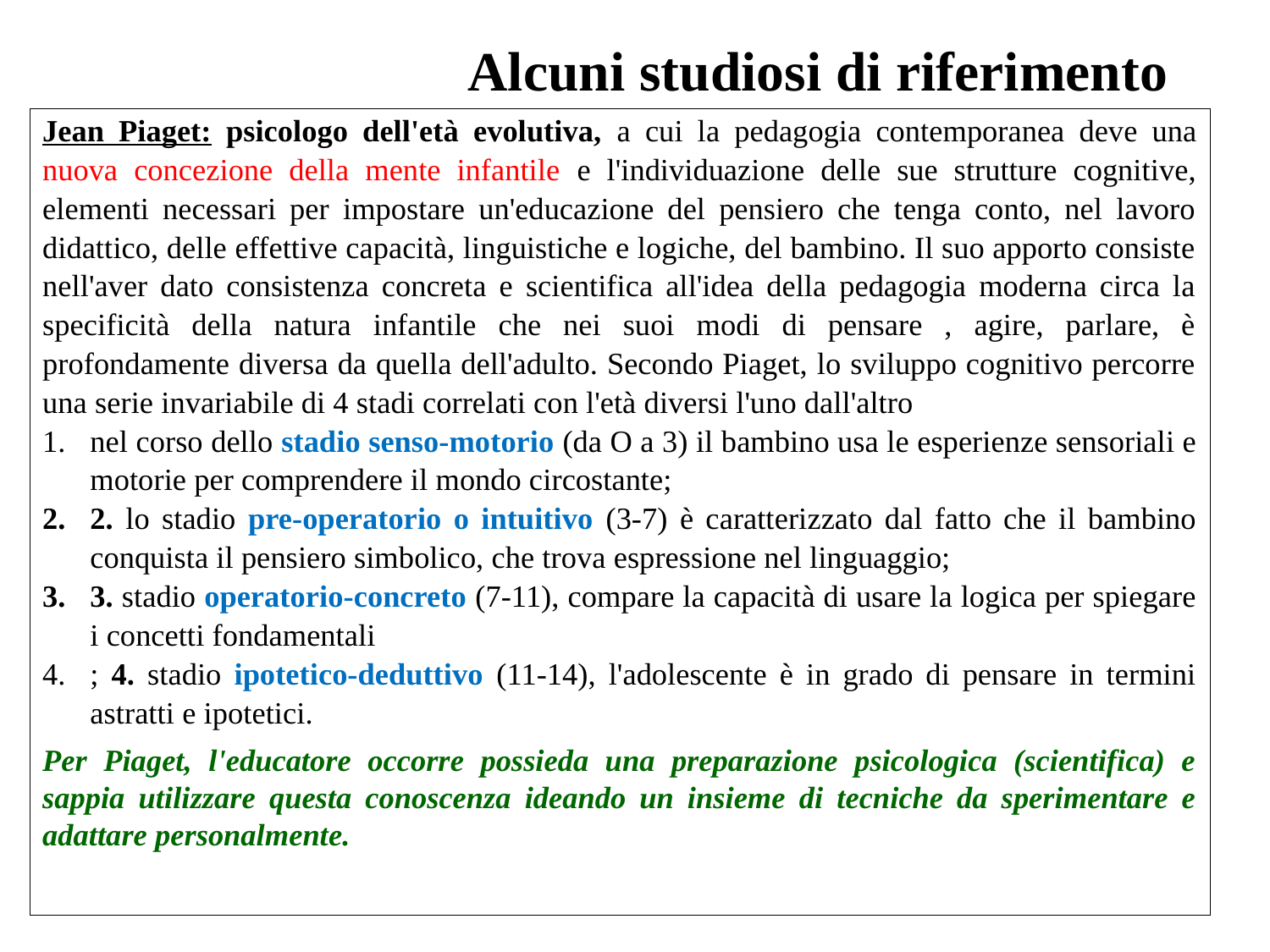

Alcuni studiosi di riferimento
Jean Piaget: psicologo dell'età evolutiva, a cui la pedagogia contemporanea deve una nuova concezione della mente infantile e l'individuazione delle sue strutture cognitive, elementi necessari per impostare un'educazione del pensiero che tenga conto, nel lavoro didattico, delle effettive capacità, linguistiche e logiche, del bambino. Il suo apporto consiste nell'aver dato consistenza concreta e scientifica all'idea della pedagogia moderna circa la specificità della natura infantile che nei suoi modi di pensare , agire, parlare, è profondamente diversa da quella dell'adulto. Secondo Piaget, lo sviluppo cognitivo percorre una serie invariabile di 4 stadi correlati con l'età diversi l'uno dall'altro
nel corso dello stadio senso-motorio (da O a 3) il bambino usa le esperienze sensoriali e motorie per comprendere il mondo circostante;
2. lo stadio pre-operatorio o intuitivo (3-7) è caratterizzato dal fatto che il bambino conquista il pensiero simbolico, che trova espressione nel linguaggio;
3. stadio operatorio-concreto (7-11), compare la capacità di usare la logica per spiegare i concetti fondamentali
; 4. stadio ipotetico-deduttivo (11-14), l'adolescente è in grado di pensare in termini astratti e ipotetici.
Per Piaget, l'educatore occorre possieda una preparazione psicologica (scientifica) e sappia utilizzare questa conoscenza ideando un insieme di tecniche da sperimentare e adattare personalmente.